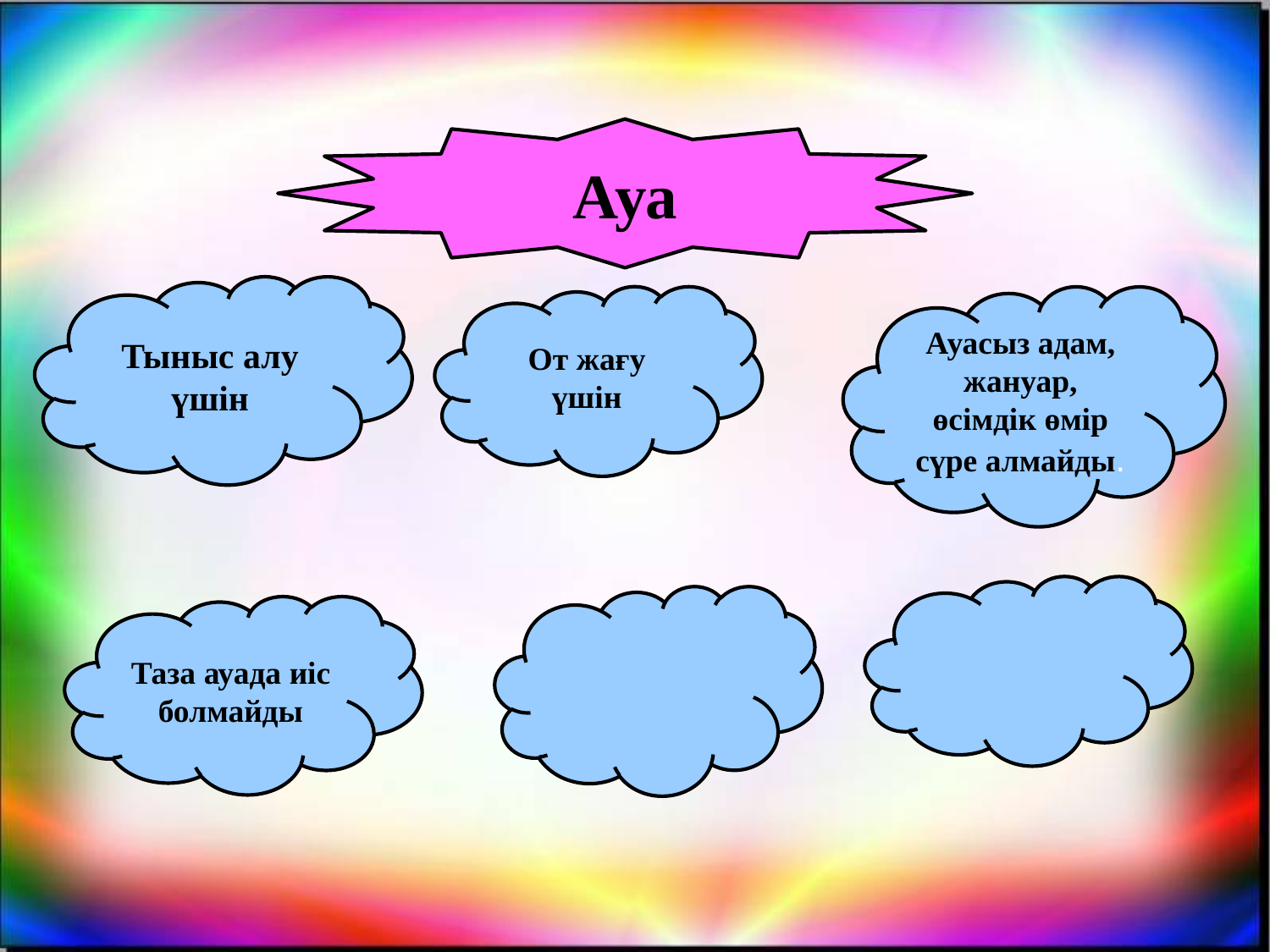

Ауа
Тыныс алу үшін
От жағу үшін
Ауасыз адам, жануар, өсімдік өмір сүре алмайды.

Таза ауада иіс болмайды